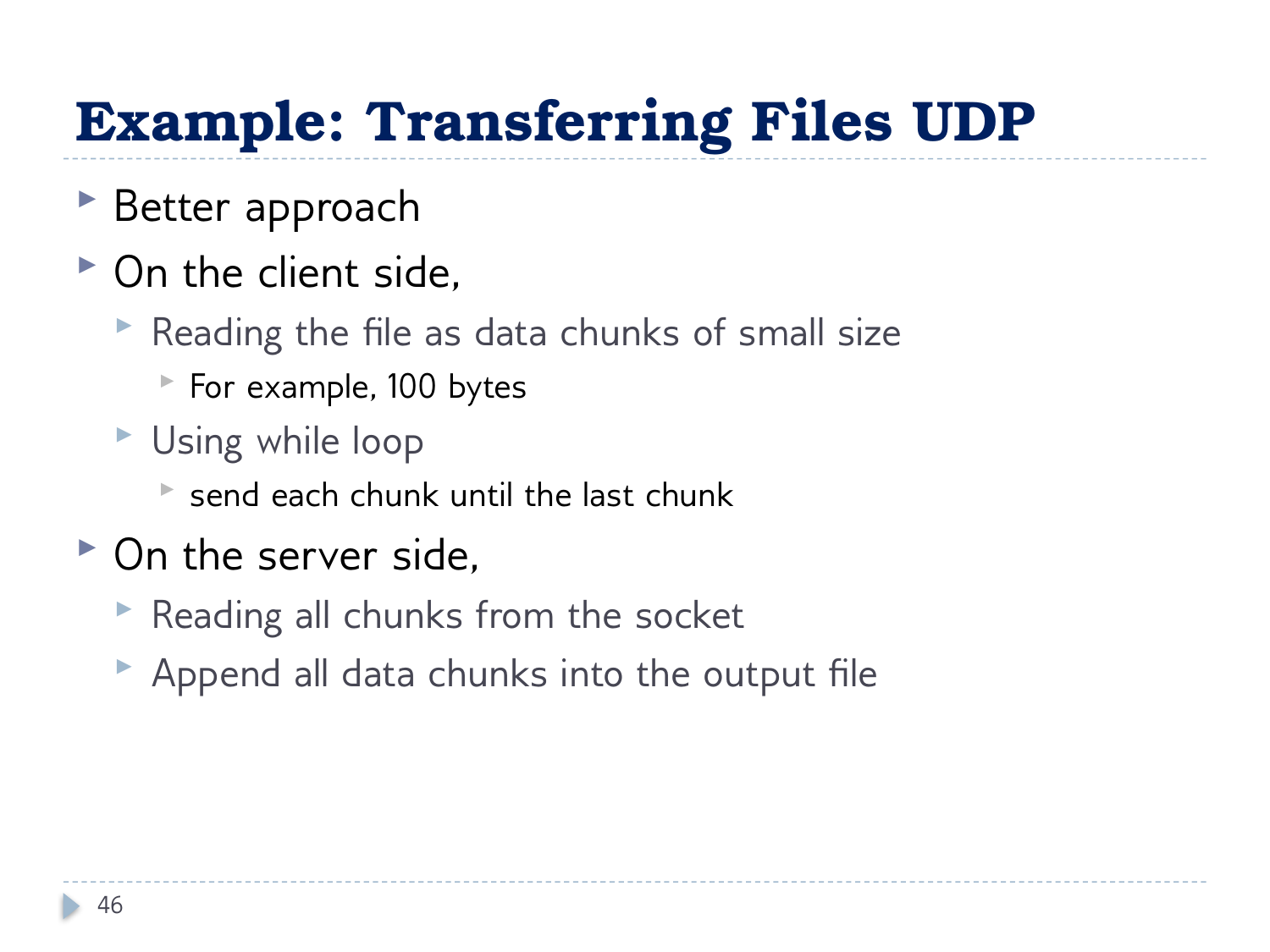

# Example: Transferring Files UDP
Better approach
On the client side,
Reading the file as data chunks of small size
For example, 100 bytes
Using while loop
send each chunk until the last chunk
On the server side,
Reading all chunks from the socket
Append all data chunks into the output file
46